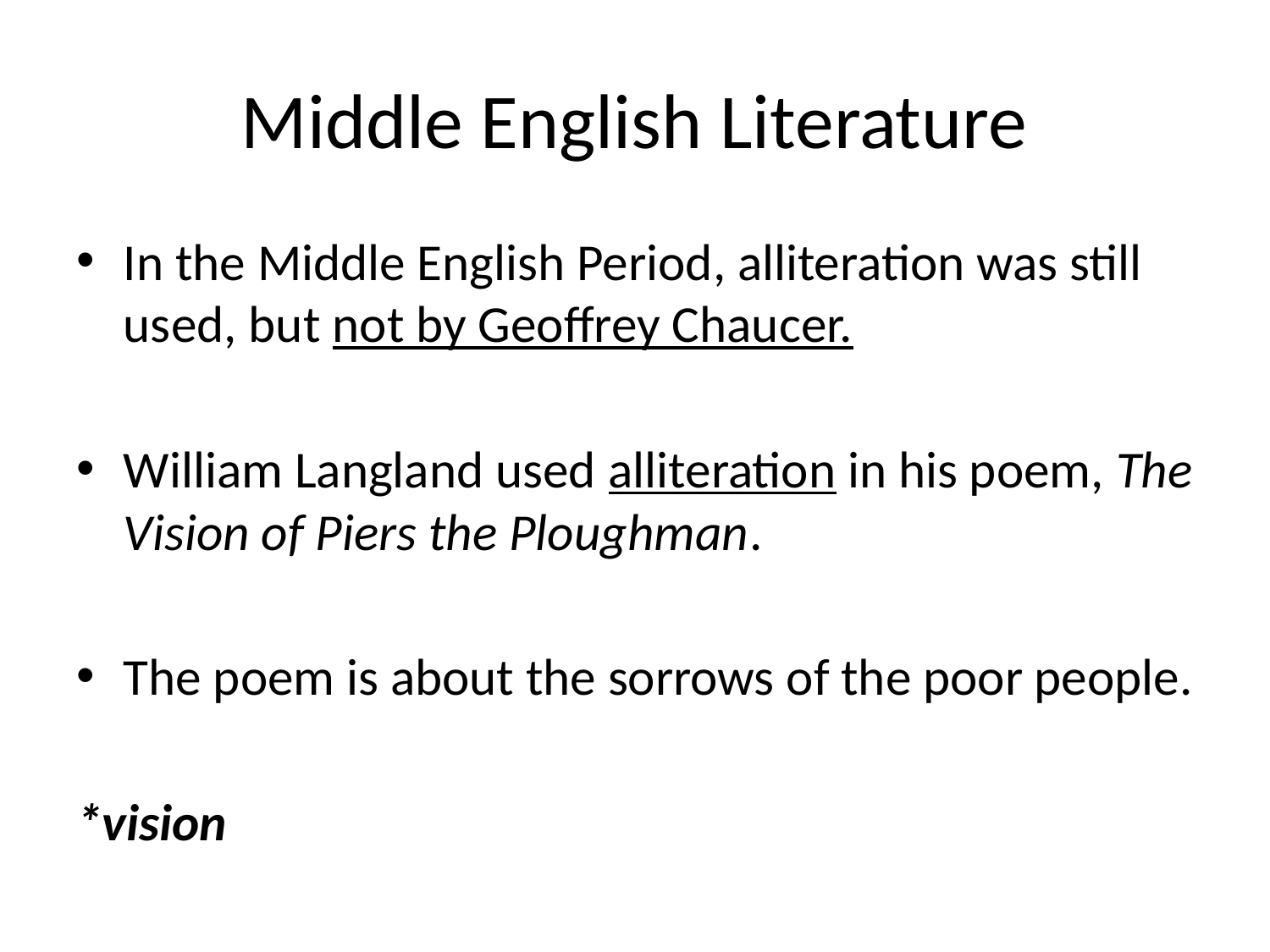

# Middle English Literature
In the Middle English Period, alliteration was still used, but not by Geoffrey Chaucer.

William Langland used alliteration in his poem, The Vision of Piers the Ploughman.

The poem is about the sorrows of the poor people.

*vision